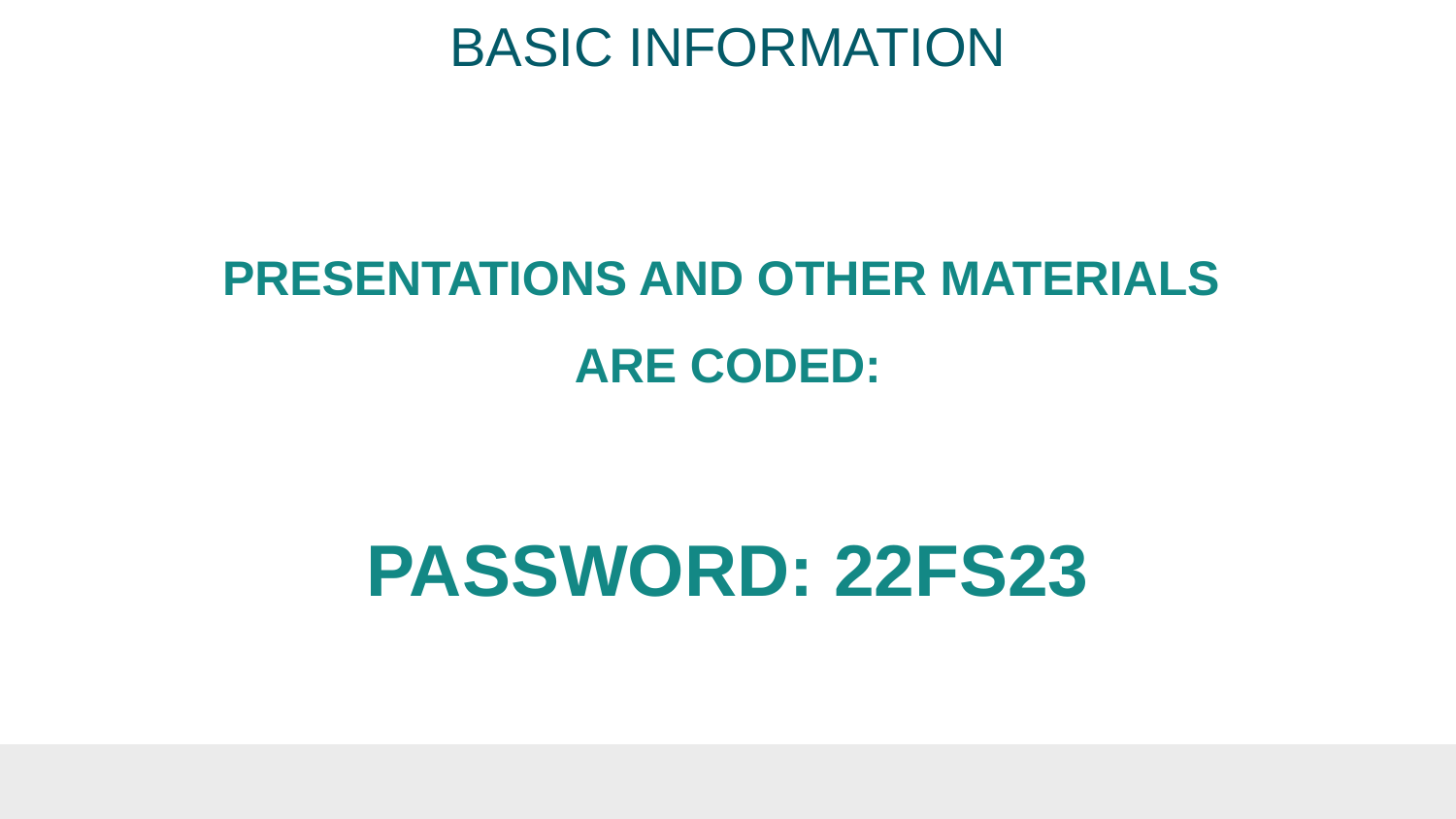

# BASIC INFORMATION
PRESENTATIONS AND OTHER MATERIALS
ARE CODED:

PASSWORD: 22FS23